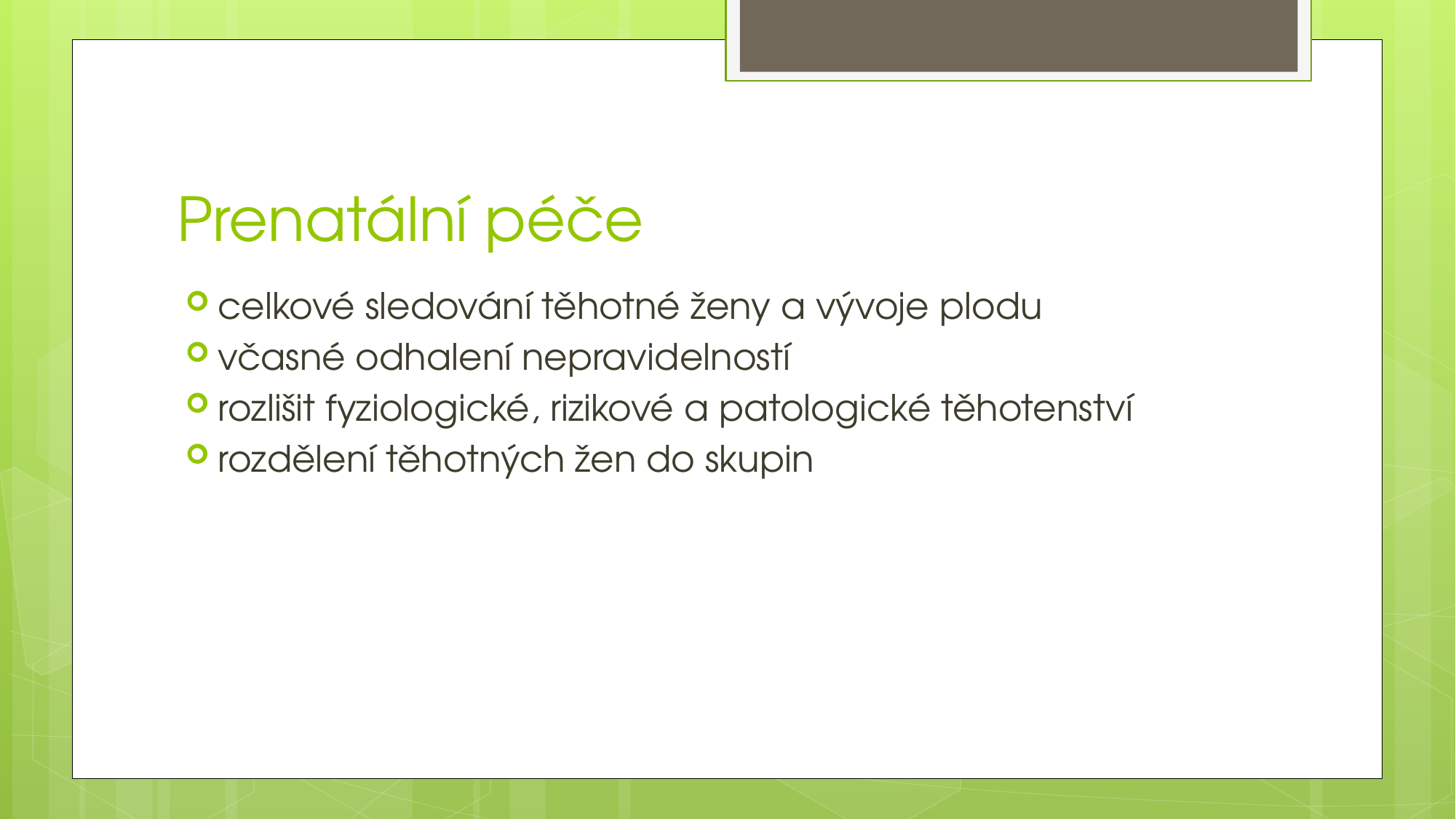

# Prenatální péče
celkové sledování těhotné ženy a vývoje plodu
včasné odhalení nepravidelností
rozlišit fyziologické, rizikové a patologické těhotenství
rozdělení těhotných žen do skupin